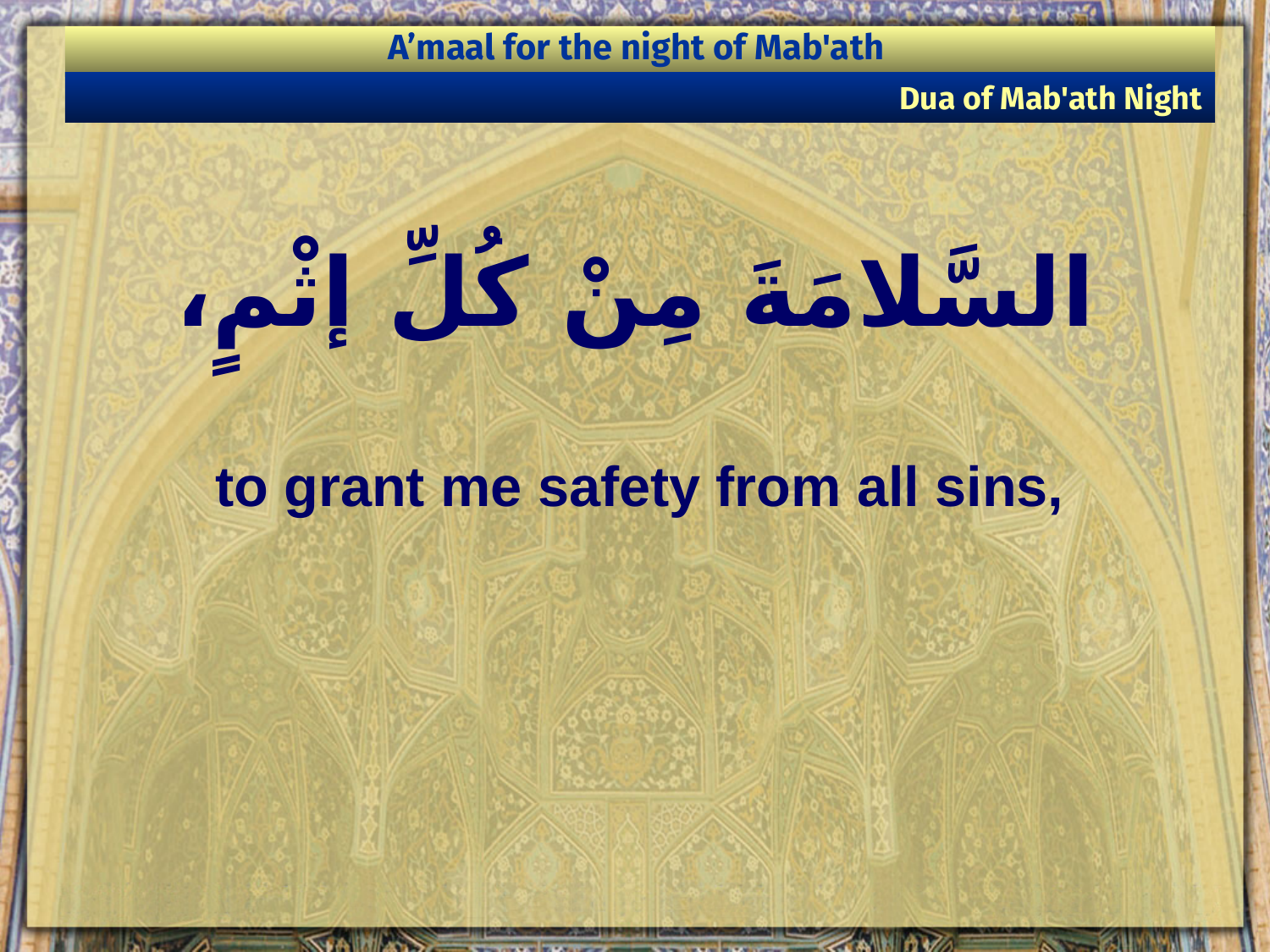

A’maal for the night of Mab'ath
Dua of Mab'ath Night
# السَّلامَةَ مِنْ كُلِّ إثْمٍ،
to grant me safety from all sins,